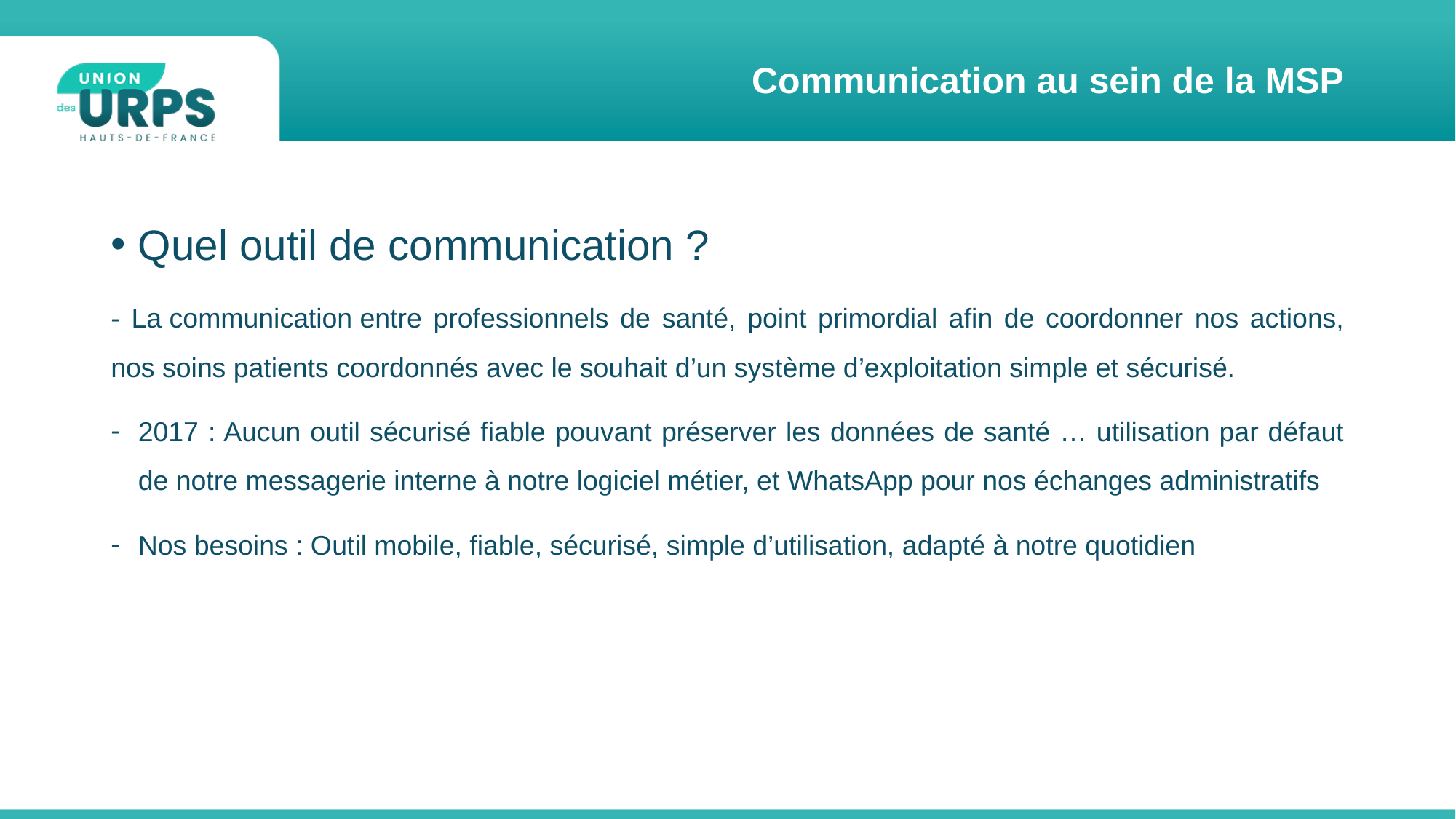

# Communication au sein de la MSP
Quel outil de communication ?
- La communication entre professionnels de santé, point primordial afin de coordonner nos actions, nos soins patients coordonnés avec le souhait d’un système d’exploitation simple et sécurisé.
2017 : Aucun outil sécurisé fiable pouvant préserver les données de santé … utilisation par défaut de notre messagerie interne à notre logiciel métier, et WhatsApp pour nos échanges administratifs
Nos besoins : Outil mobile, fiable, sécurisé, simple d’utilisation, adapté à notre quotidien